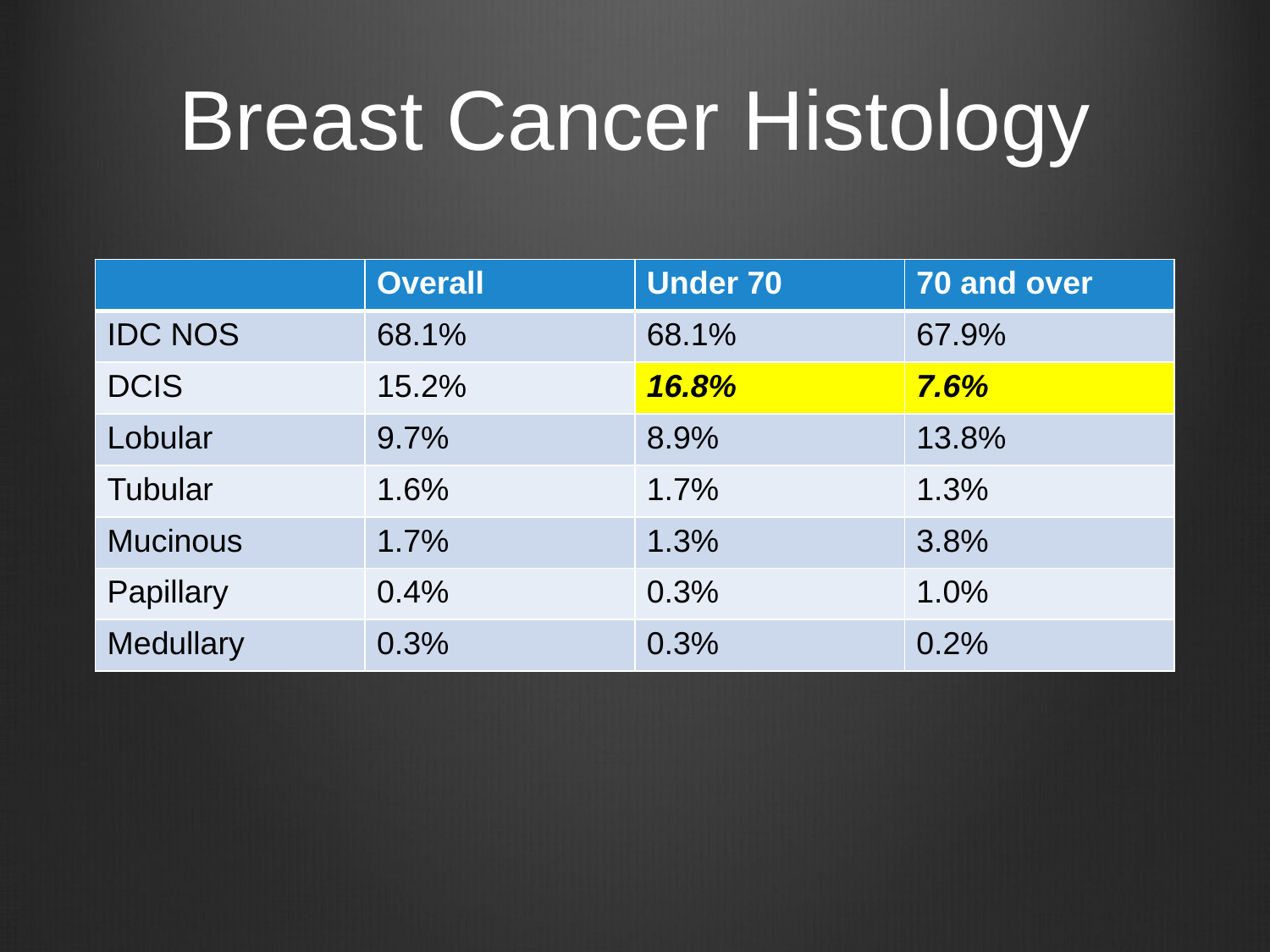

# Breast Cancer Histology
|  | Overall | Under 70 | 70 and over |
| --- | --- | --- | --- |
| IDC NOS | 68.1% | 68.1% | 67.9% |
| DCIS | 15.2% | 16.8% | 7.6% |
| Lobular | 9.7% | 8.9% | 13.8% |
| Tubular | 1.6% | 1.7% | 1.3% |
| Mucinous | 1.7% | 1.3% | 3.8% |
| Papillary | 0.4% | 0.3% | 1.0% |
| Medullary | 0.3% | 0.3% | 0.2% |